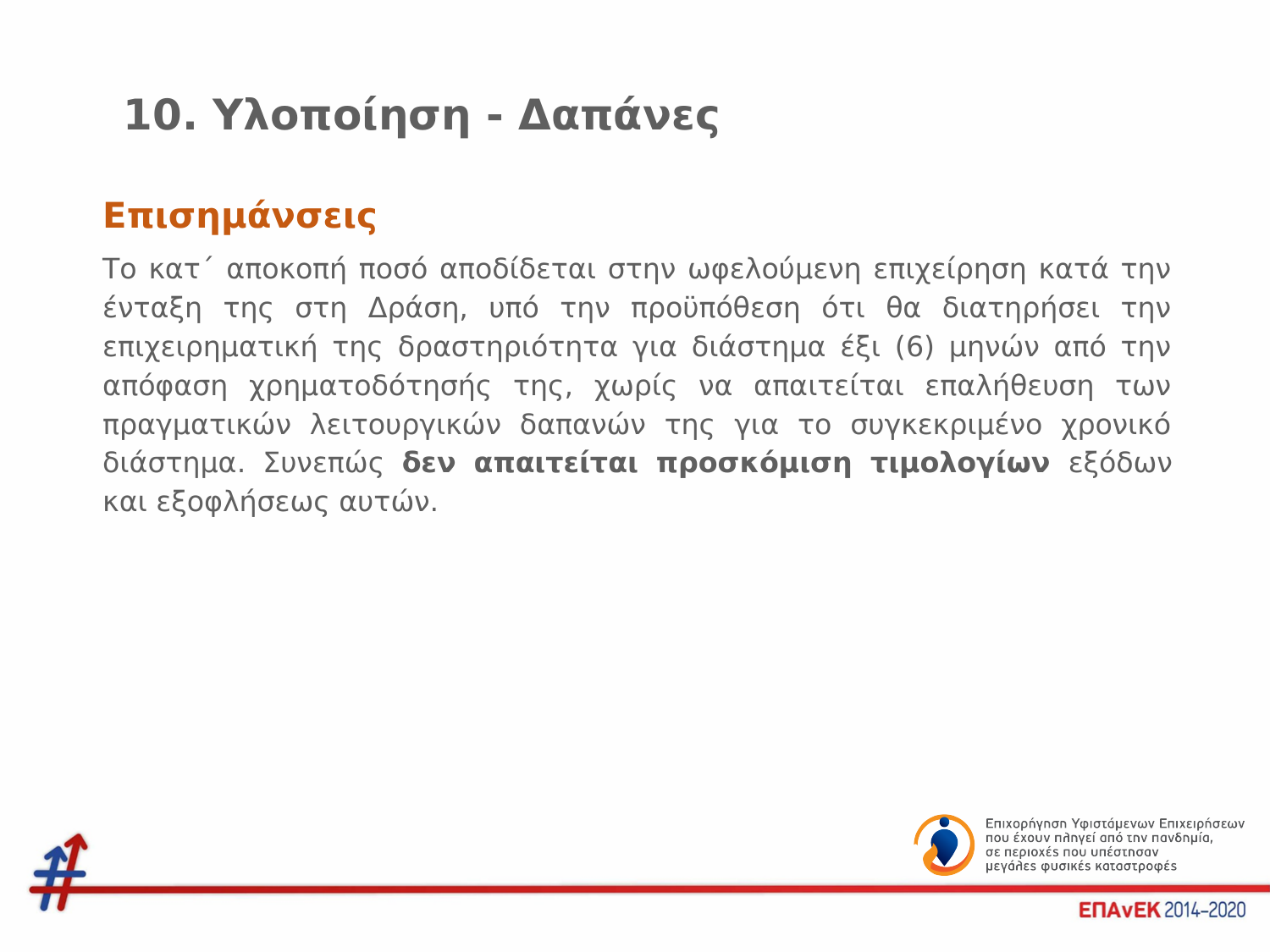

# 10. Υλοποίηση - Δαπάνες
Επισημάνσεις
Το κατ΄ αποκοπή ποσό αποδίδεται στην ωφελούμενη επιχείρηση κατά την ένταξη της στη Δράση, υπό την προϋπόθεση ότι θα διατηρήσει την επιχειρηματική της δραστηριότητα για διάστημα έξι (6) μηνών από την απόφαση χρηματοδότησής της, χωρίς να απαιτείται επαλήθευση των πραγματικών λειτουργικών δαπανών της για το συγκεκριμένο χρονικό διάστημα. Συνεπώς δεν απαιτείται προσκόμιση τιμολογίων εξόδων και εξοφλήσεως αυτών.